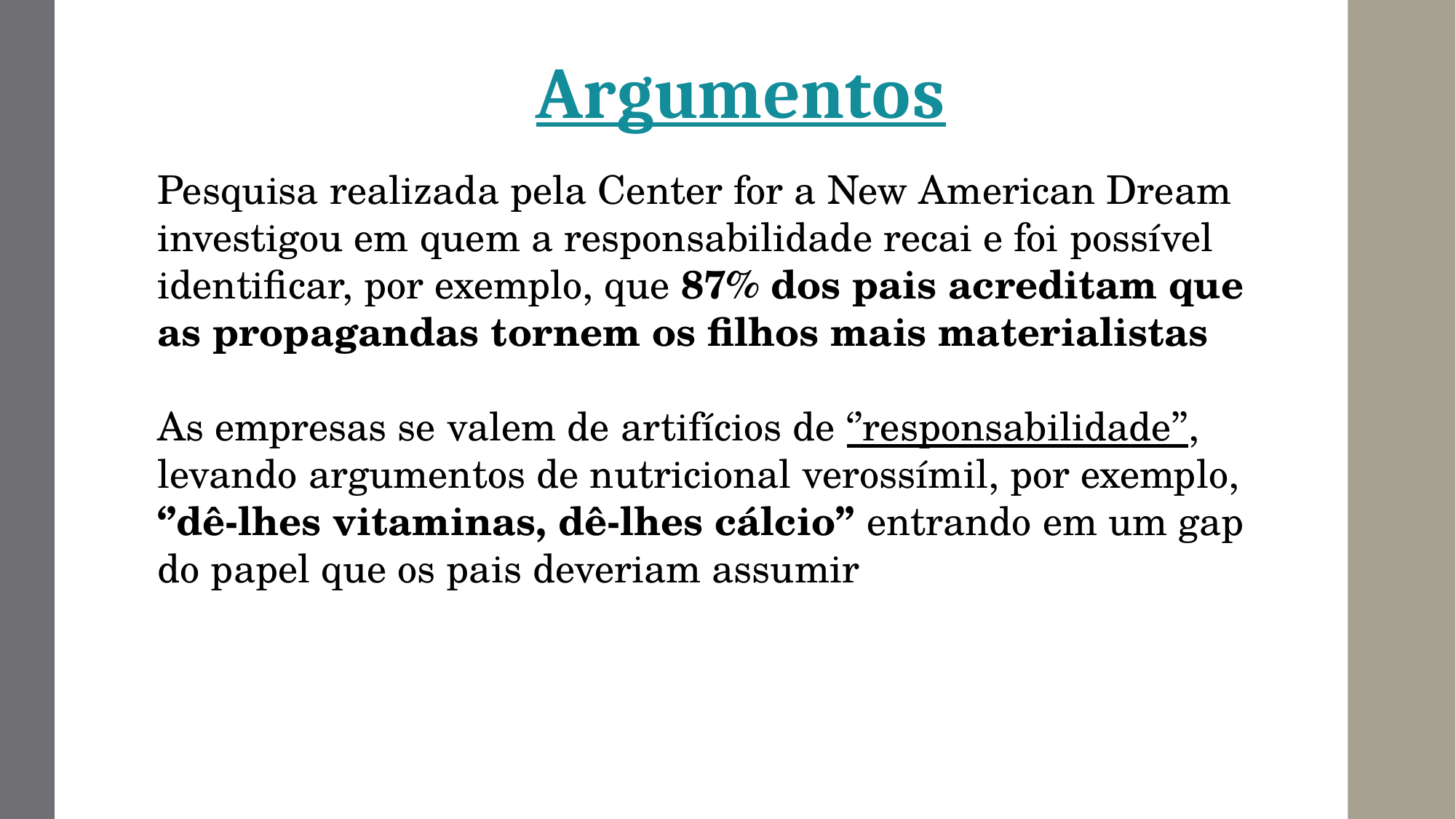

Argumentos

Pesquisa realizada pela Center for a New American Dream investigou em quem a responsabilidade recai e foi possível identificar, por exemplo, que 87% dos pais acreditam que as propagandas tornem os filhos mais materialistas

As empresas se valem de artifícios de ‘’responsabilidade’’, levando argumentos de nutricional verossímil, por exemplo, ‘’dê-lhes vitaminas, dê-lhes cálcio’’ entrando em um gap do papel que os pais deveriam assumir